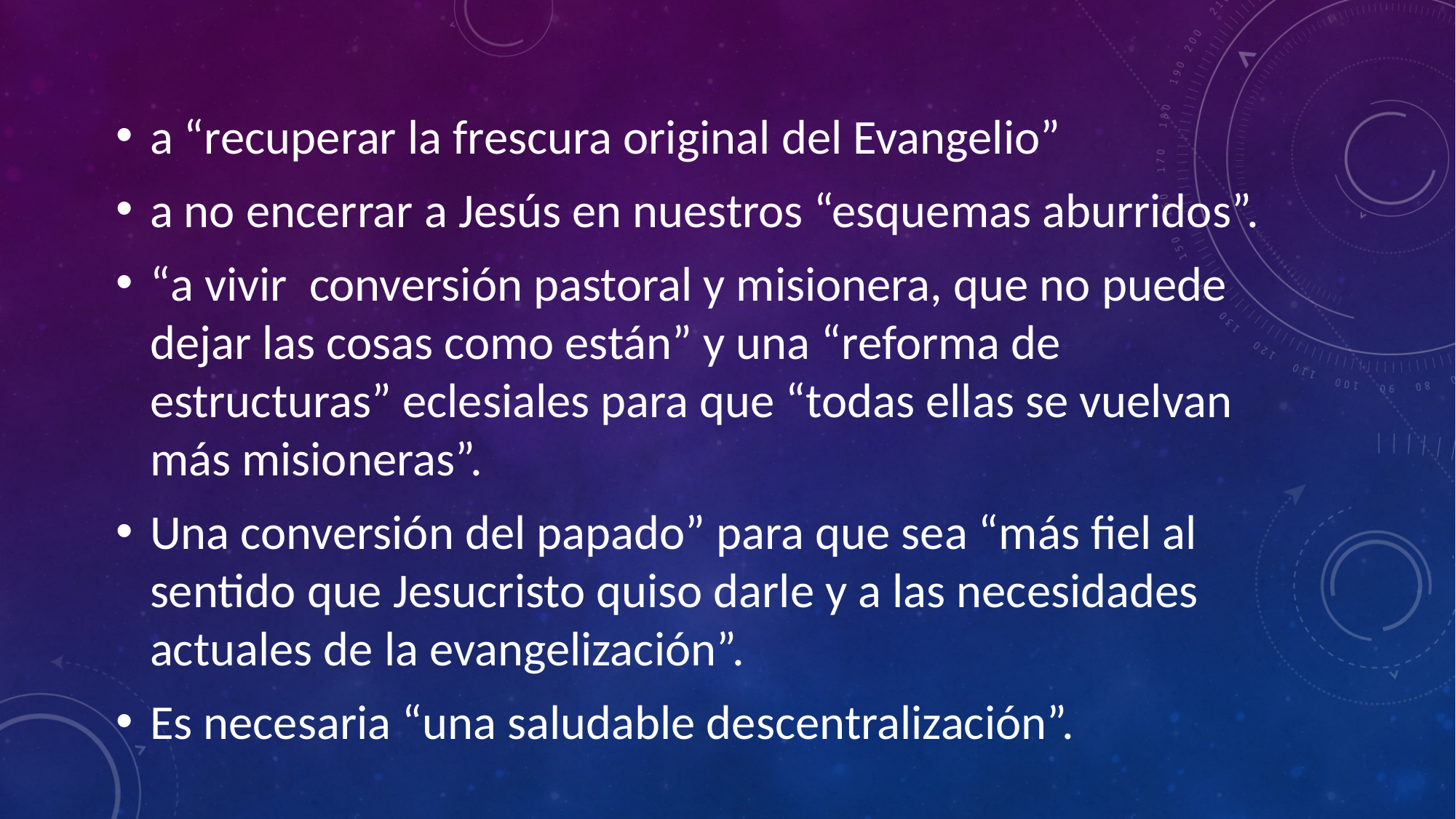

a “recuperar la frescura original del Evangelio”
a no encerrar a Jesús en nuestros “esquemas aburridos”.
“a vivir  conversión pastoral y misionera, que no puede dejar las cosas como están” y una “reforma de estructuras” eclesiales para que “todas ellas se vuelvan más misioneras”.
Una conversión del papado” para que sea “más fiel al sentido que Jesucristo quiso darle y a las necesidades actuales de la evangelización”.
Es necesaria “una saludable descentralización”.